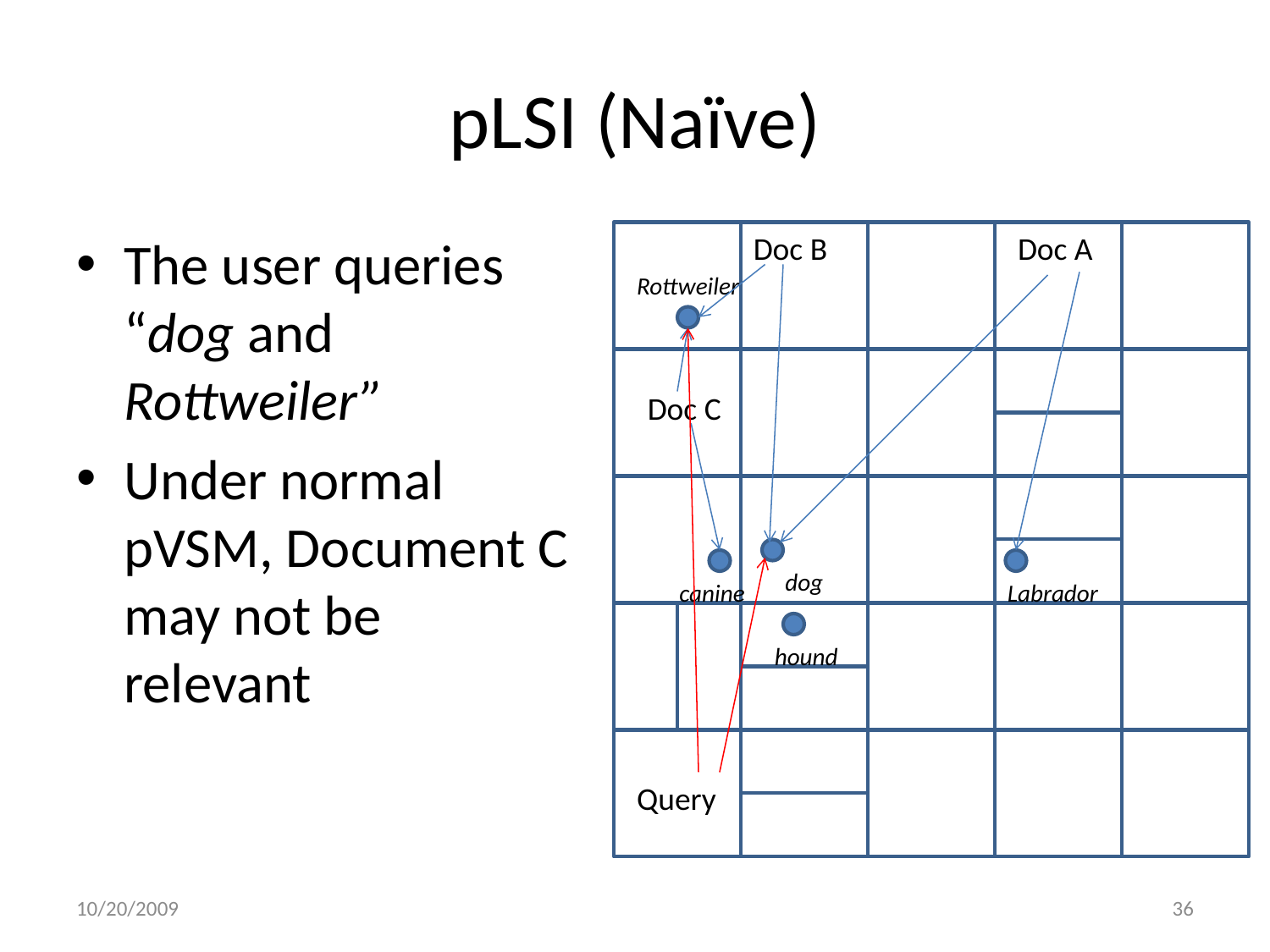

# pLSI (Naïve)
The user queries “dog and Rottweiler”
Under normal pVSM, Document C may not be relevant

Doc B

Doc A

Rottweiler

Doc C

dog
canine
Labrador

hound

Query
10/20/2009
36